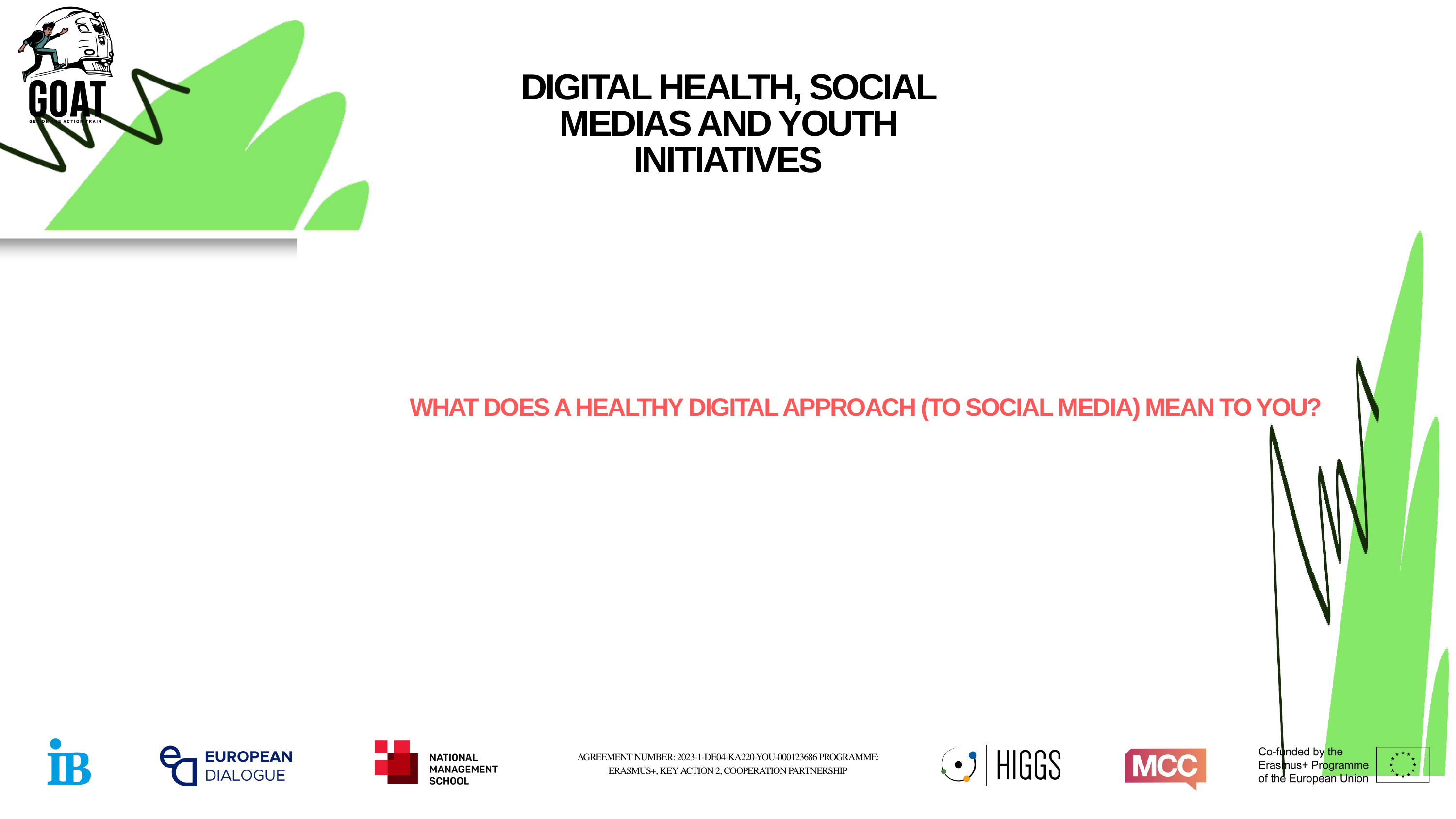

DIGITAL HEALTH, SOCIAL MEDIAS AND YOUTH INITIATIVES

                                                            WHAT DOES A HEALTHY DIGITAL APPROACH (TO SOCIAL MEDIA) MEAN TO YOU?

AGREEMENT NUMBER: 2023-1-DE04-KA220-YOU-000123686 PROGRAMME: ERASMUS+, KEY ACTION 2, COOPERATION PARTNERSHIP